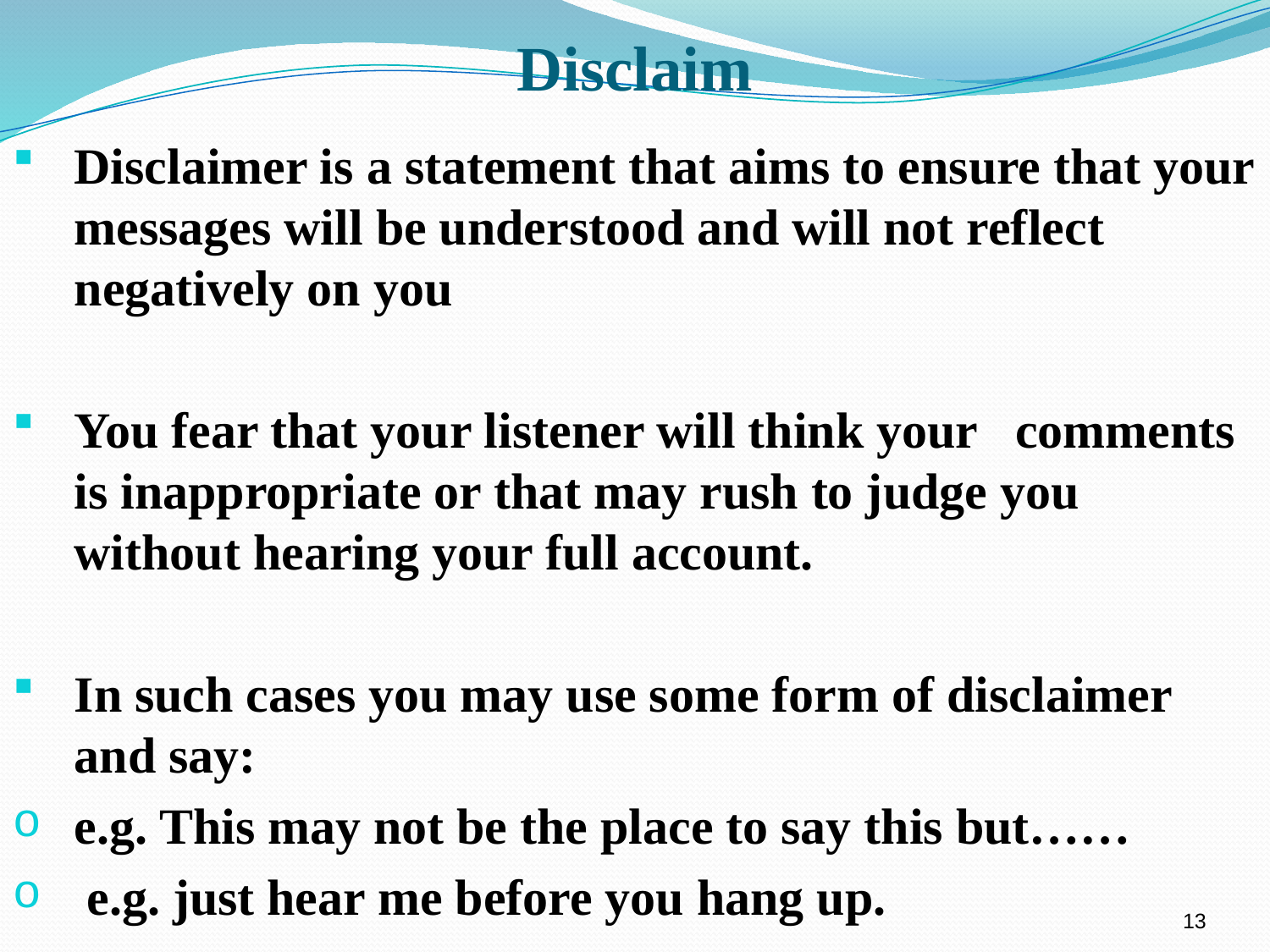

# Disclaim
Disclaimer is a statement that aims to ensure that your messages will be understood and will not reflect negatively on you

You fear that your listener will think your   comments is inappropriate or that may rush to judge you without hearing your full account.

In such cases you may use some form of disclaimer and say:
e.g. This may not be the place to say this but……
 e.g. just hear me before you hang up.
13